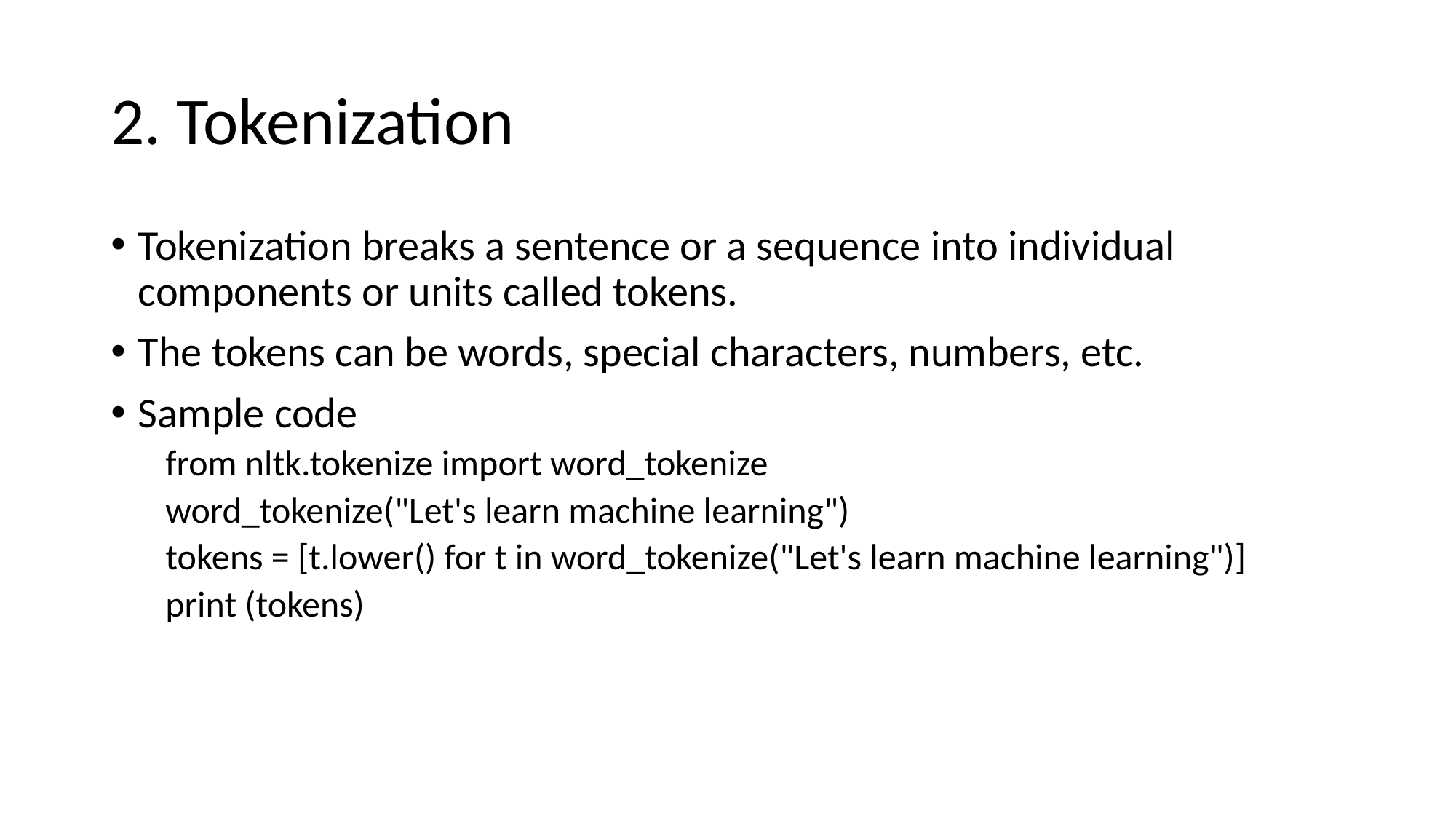

# 2. Tokenization
Tokenization breaks a sentence or a sequence into individual components or units called tokens.
The tokens can be words, special characters, numbers, etc.
Sample code
from nltk.tokenize import word_tokenize
word_tokenize("Let's learn machine learning")
tokens = [t.lower() for t in word_tokenize("Let's learn machine learning")]
print (tokens)